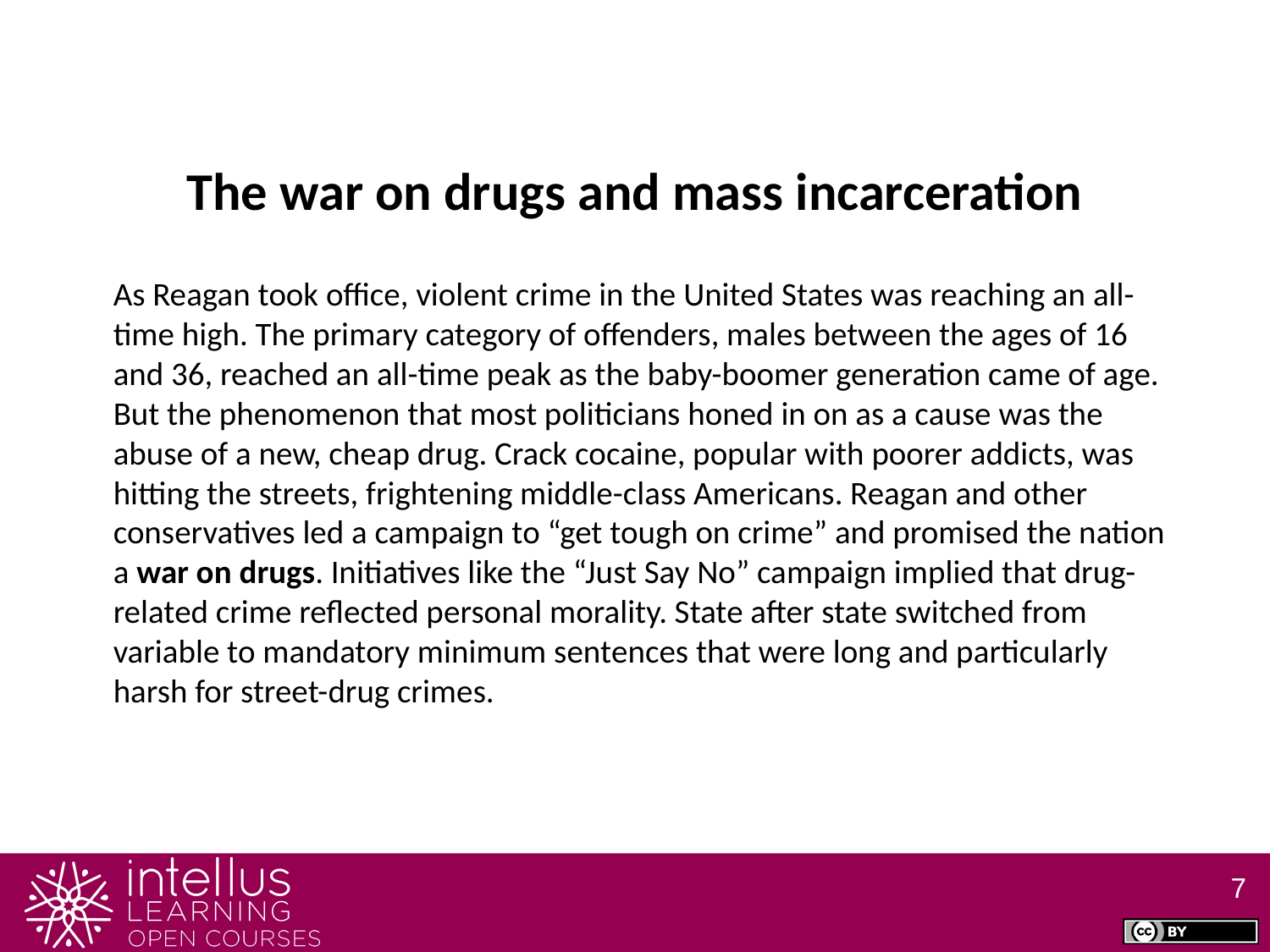

The war on drugs and mass incarceration
As Reagan took office, violent crime in the United States was reaching an all-time high. The primary category of offenders, males between the ages of 16 and 36, reached an all-time peak as the baby-boomer generation came of age. But the phenomenon that most politicians honed in on as a cause was the abuse of a new, cheap drug. Crack cocaine, popular with poorer addicts, was hitting the streets, frightening middle-class Americans. Reagan and other conservatives led a campaign to “get tough on crime” and promised the nation a war on drugs. Initiatives like the “Just Say No” campaign implied that drug-related crime reflected personal morality. State after state switched from variable to mandatory minimum sentences that were long and particularly harsh for street-drug crimes.

7